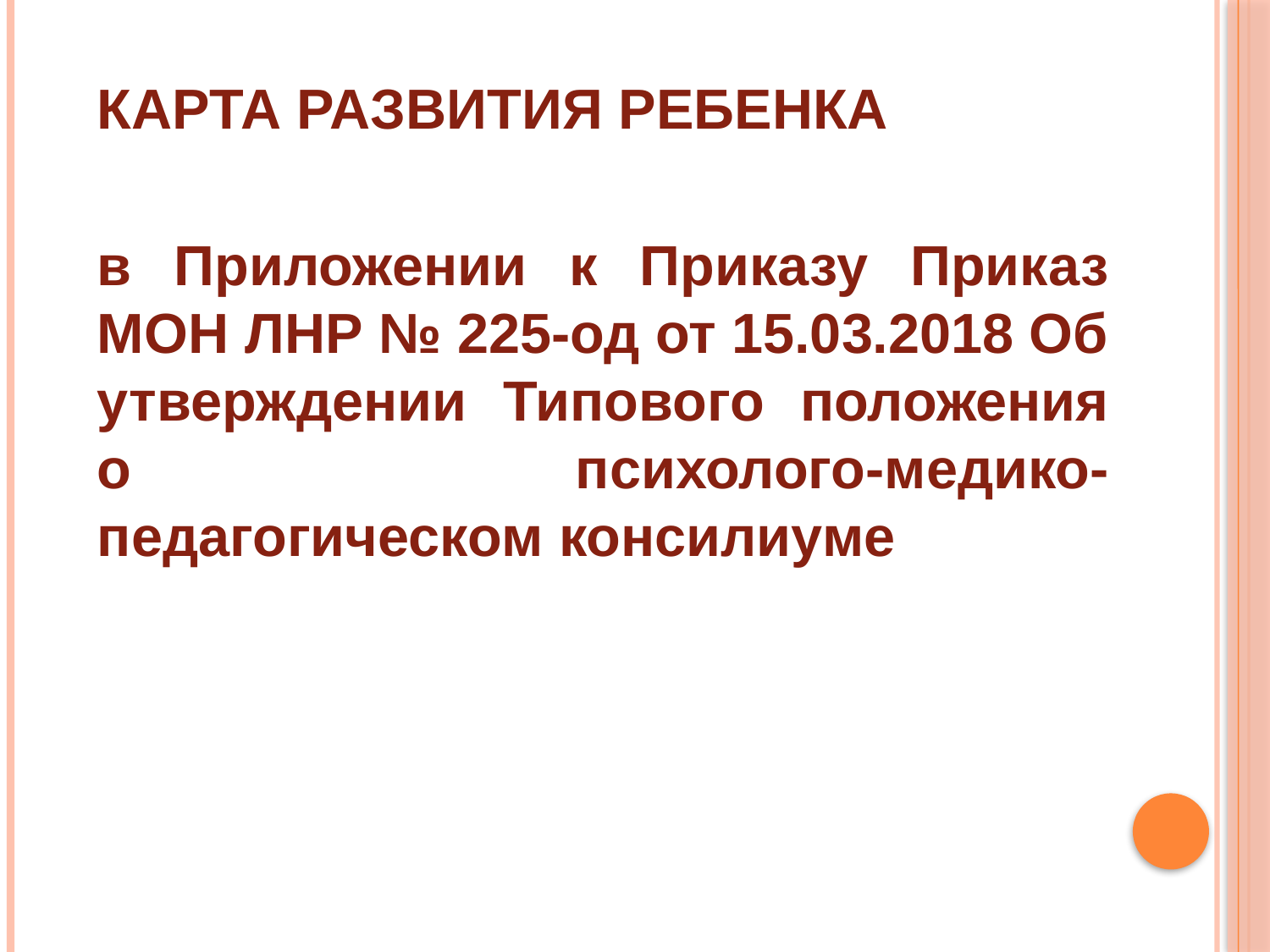

КАРТА РАЗВИТИЯ РЕБЕНКА

в Приложении к Приказу Приказ МОН ЛНР № 225-од от 15.03.2018 Об утверждении Типового положения о психолого-медико-педагогическом консилиуме